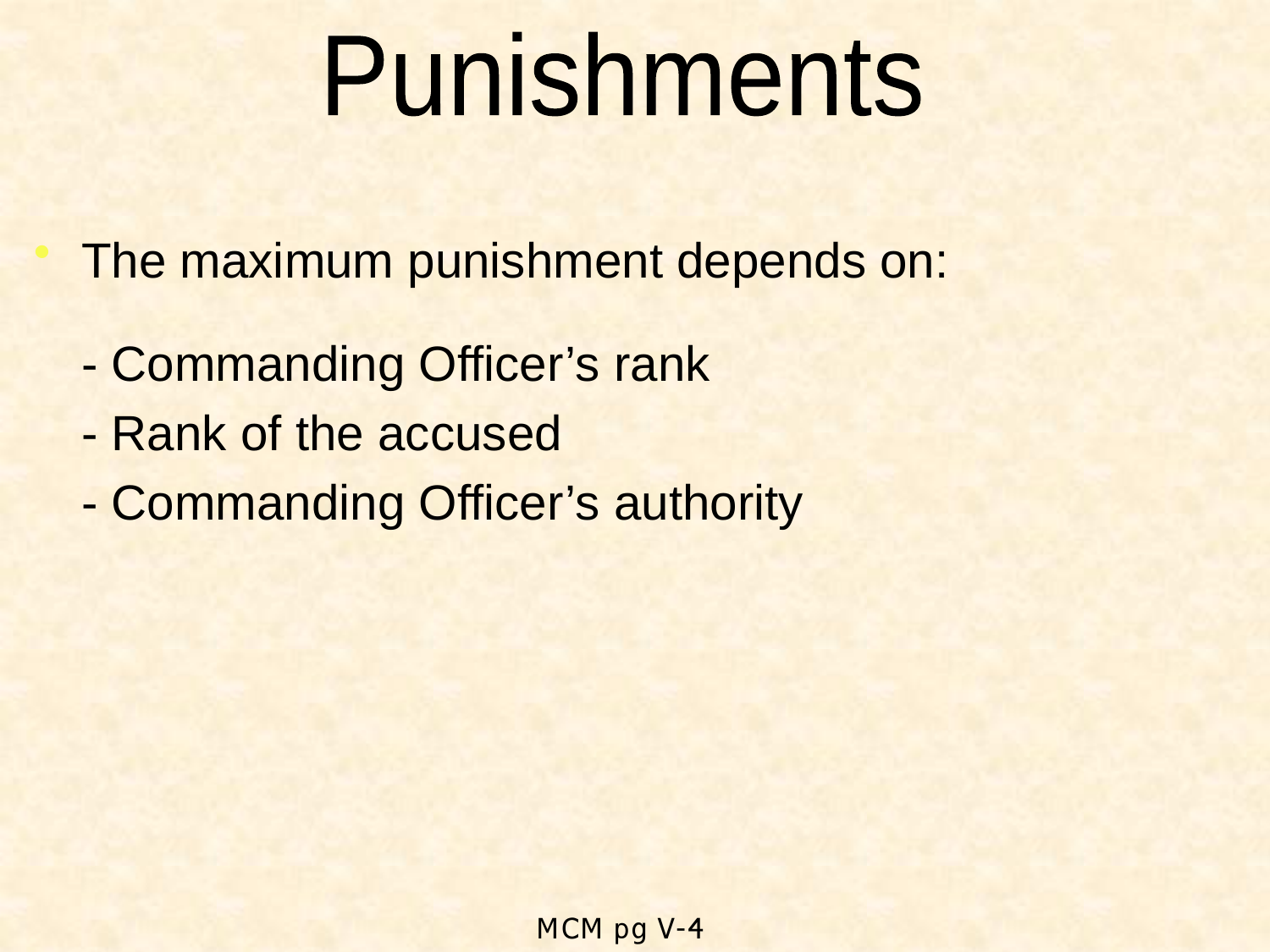

Punishments
The maximum punishment depends on:

	- Commanding Officer’s rank
	- Rank of the accused
	- Commanding Officer’s authority

MCM pg V-4